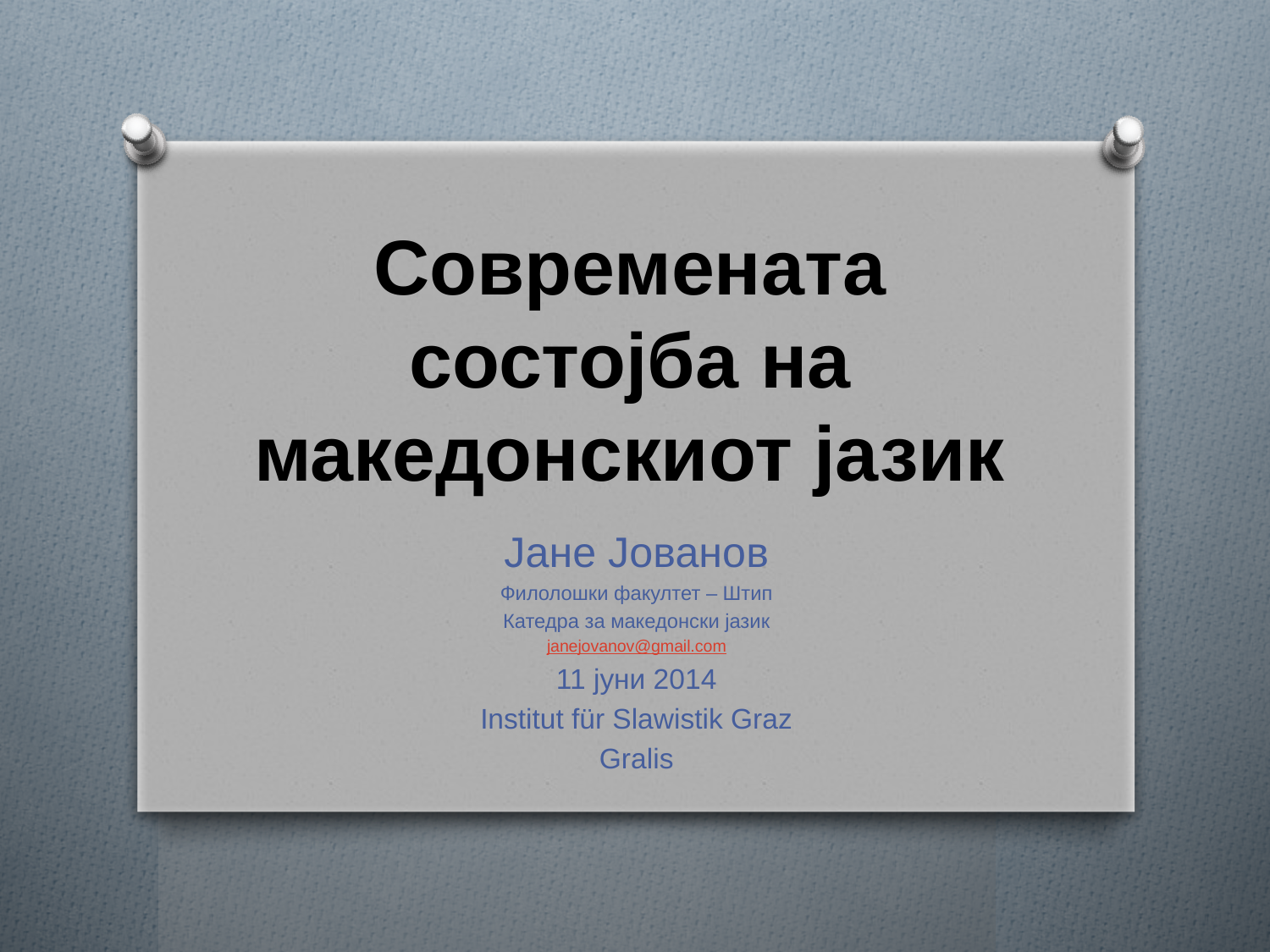

# Современата состојба на македонскиот јазик
Јане Јованов
Филолошки факултет – Штип
Катедра за македонски јазик
janejovanov@gmail.com
11 јуни 2014
Institut für Slawistik Graz
Gralis